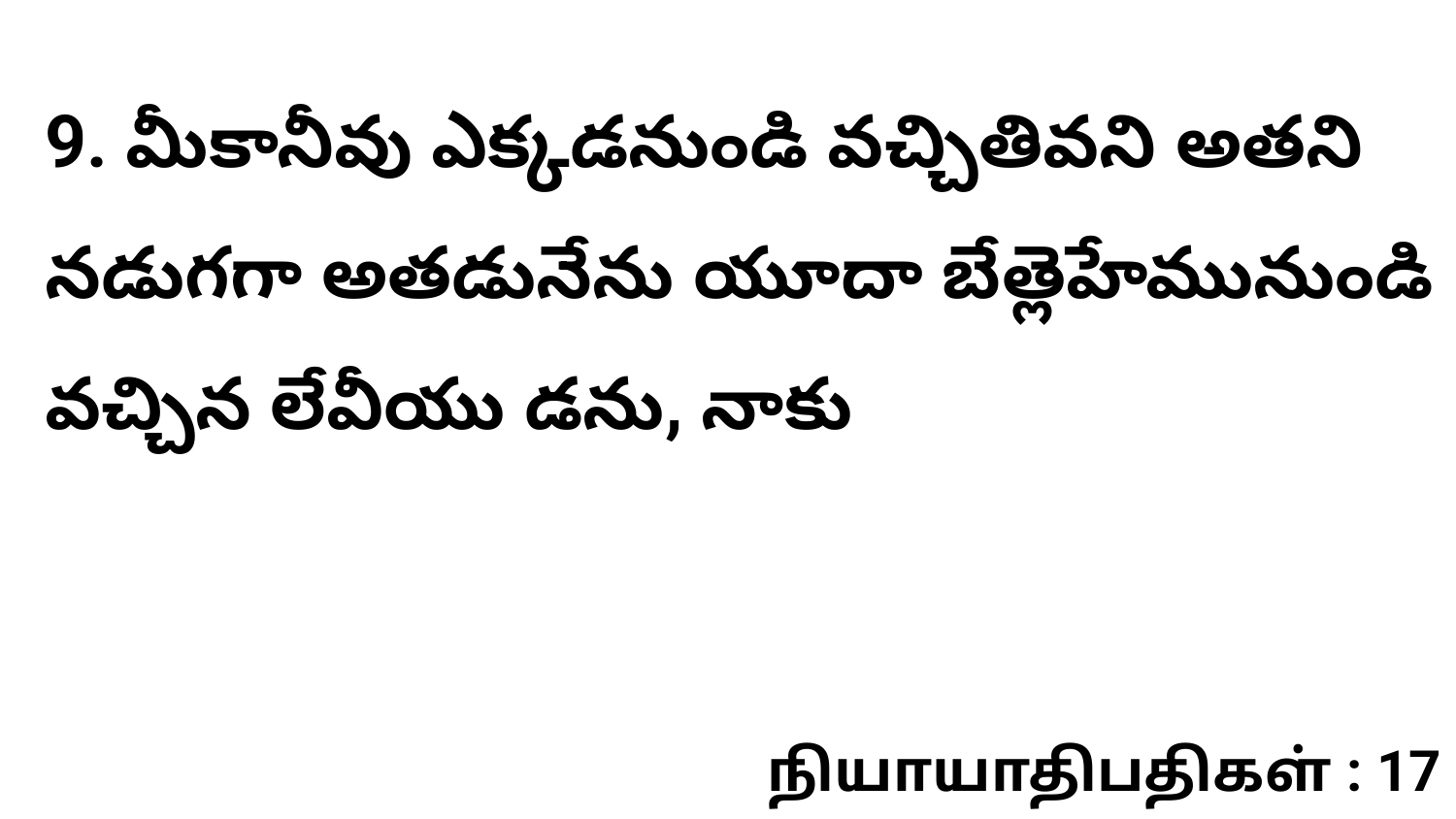

9. మీకానీవు ఎక్కడనుండి వచ్చితివని అతని నడుగగా అతడునేను యూదా బేత్లెహేమునుండి వచ్చిన లేవీయు డను, నాకు
நியாயாதிபதிகள் : 17